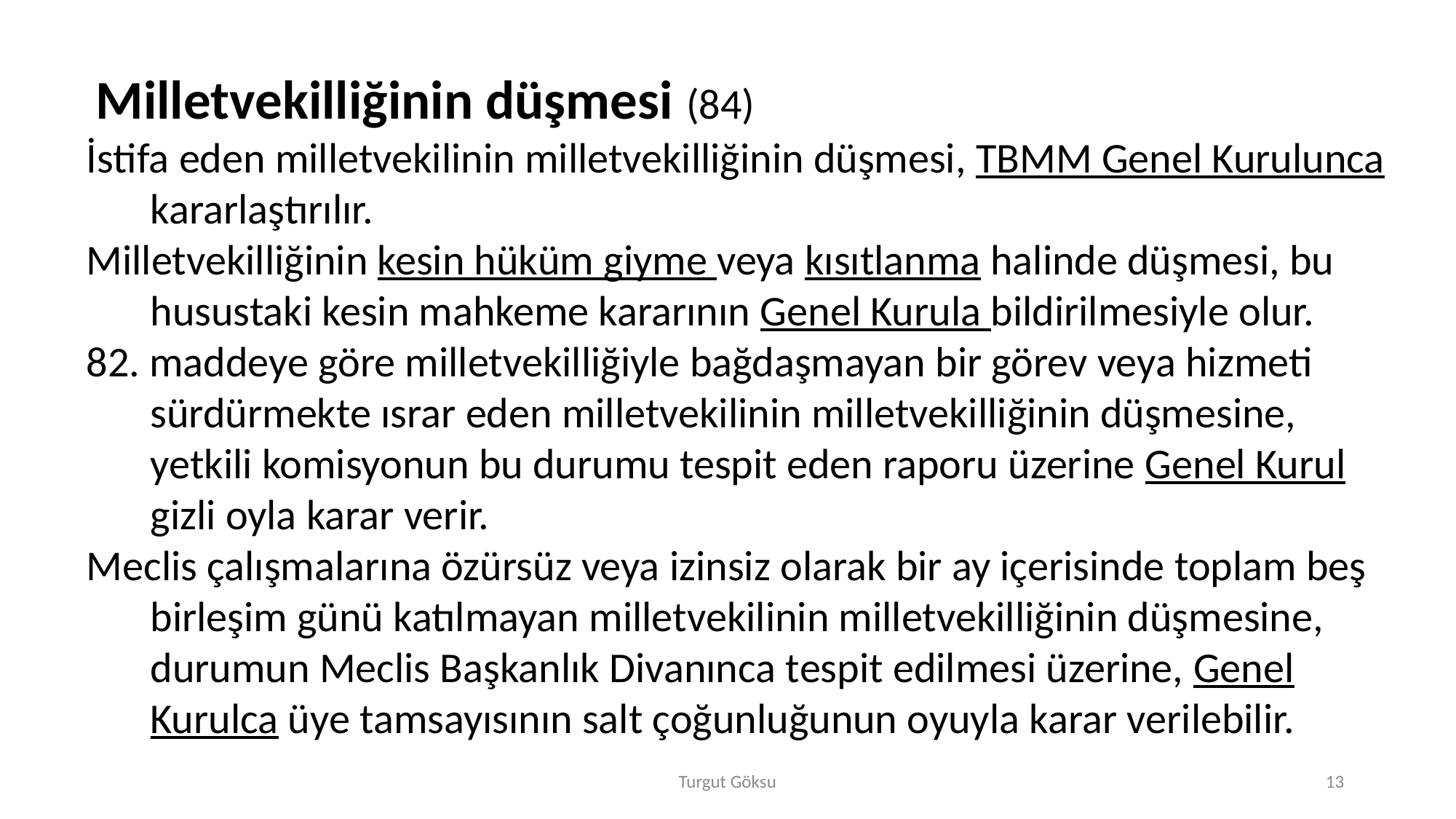

Milletvekilliğinin düşmesi (84)
İstifa eden milletvekilinin milletvekilliğinin düşmesi, TBMM Genel Kurulunca kararlaştırılır.
Milletvekilliğinin kesin hüküm giyme veya kısıtlanma halinde düşmesi, bu husustaki kesin mahkeme kararının Genel Kurula bildirilmesiyle olur.
82. maddeye göre milletvekilliğiyle bağdaşmayan bir görev veya hizmeti sürdürmekte ısrar eden milletvekilinin milletvekilliğinin düşmesine, yetkili komisyonun bu durumu tespit eden raporu üzerine Genel Kurul gizli oyla karar verir.
Meclis çalışmalarına özürsüz veya izinsiz olarak bir ay içerisinde toplam beş birleşim günü katılmayan milletvekilinin milletvekilliğinin düşmesine, durumun Meclis Başkanlık Divanınca tespit edilmesi üzerine, Genel Kurulca üye tamsayısının salt çoğunluğunun oyuyla karar verilebilir.
Turgut Göksu
13